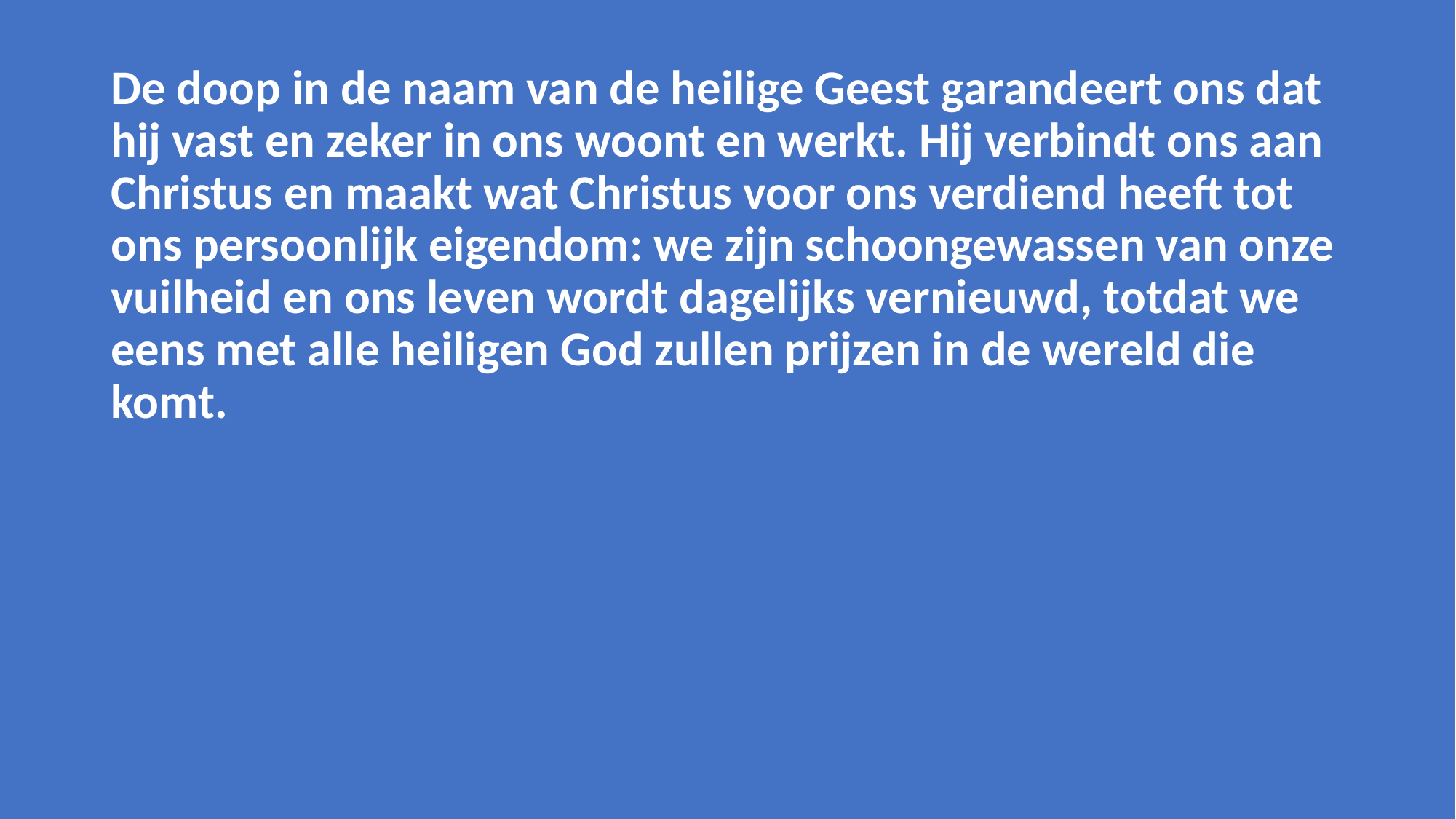

De doop in de naam van de heilige Geest garandeert ons dat hij vast en zeker in ons woont en werkt. Hij verbindt ons aan Christus en maakt wat Christus voor ons verdiend heeft tot ons persoonlijk eigendom: we zijn schoongewassen van onze vuilheid en ons leven wordt dagelijks vernieuwd, totdat we eens met alle heiligen God zullen prijzen in de wereld die komt.